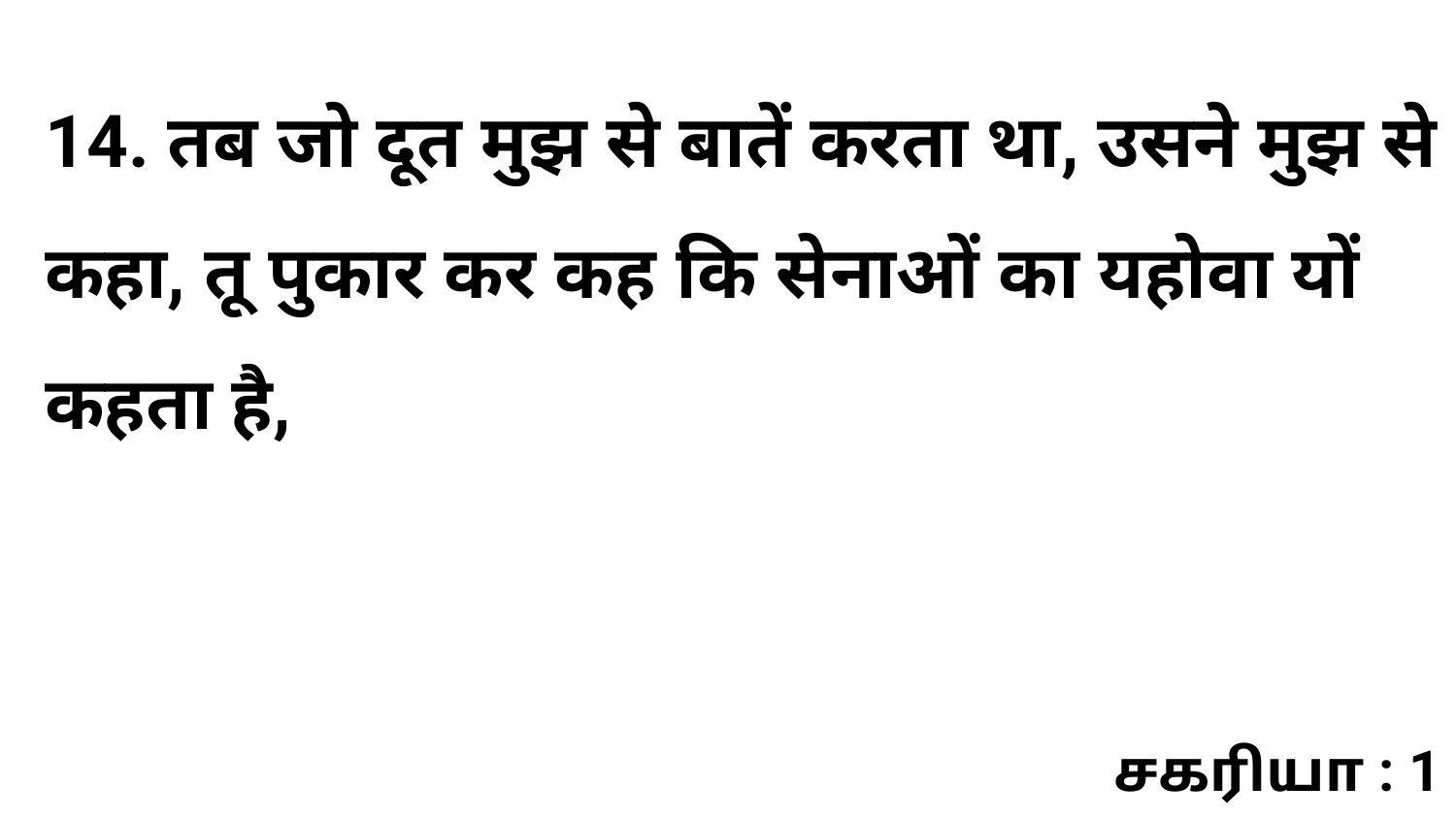

14. तब जो दूत मुझ से बातें करता था, उसने मुझ से कहा, तू पुकार कर कह कि सेनाओं का यहोवा यों कहता है,
சகரியா : 1